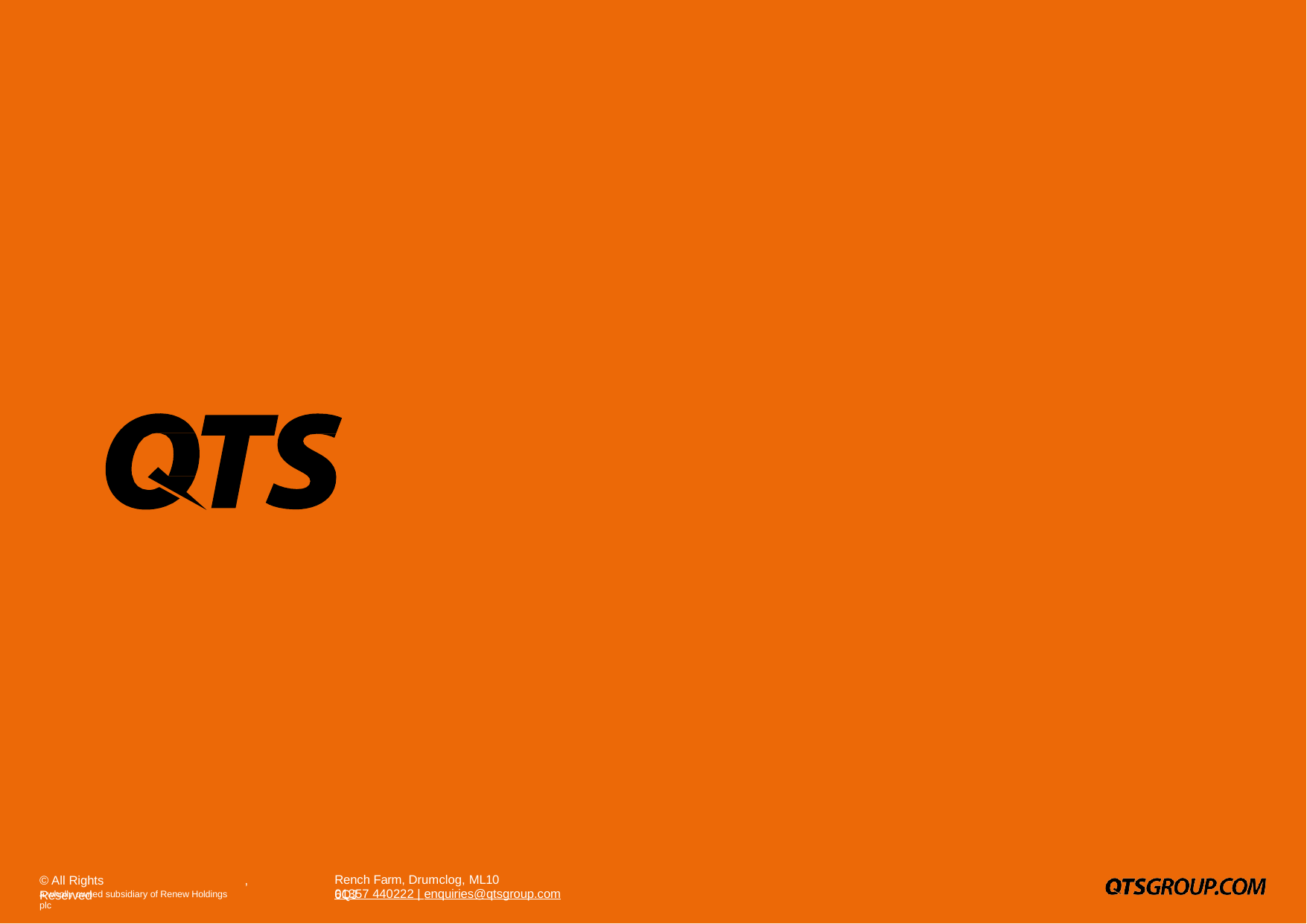

Rench Farm, Drumclog, ML10 6QJ
© All Rights Reserved
,

01357 440222 | enquiries@qtsgroup.com
a wholly owned subsidiary of Renew Holdings plc